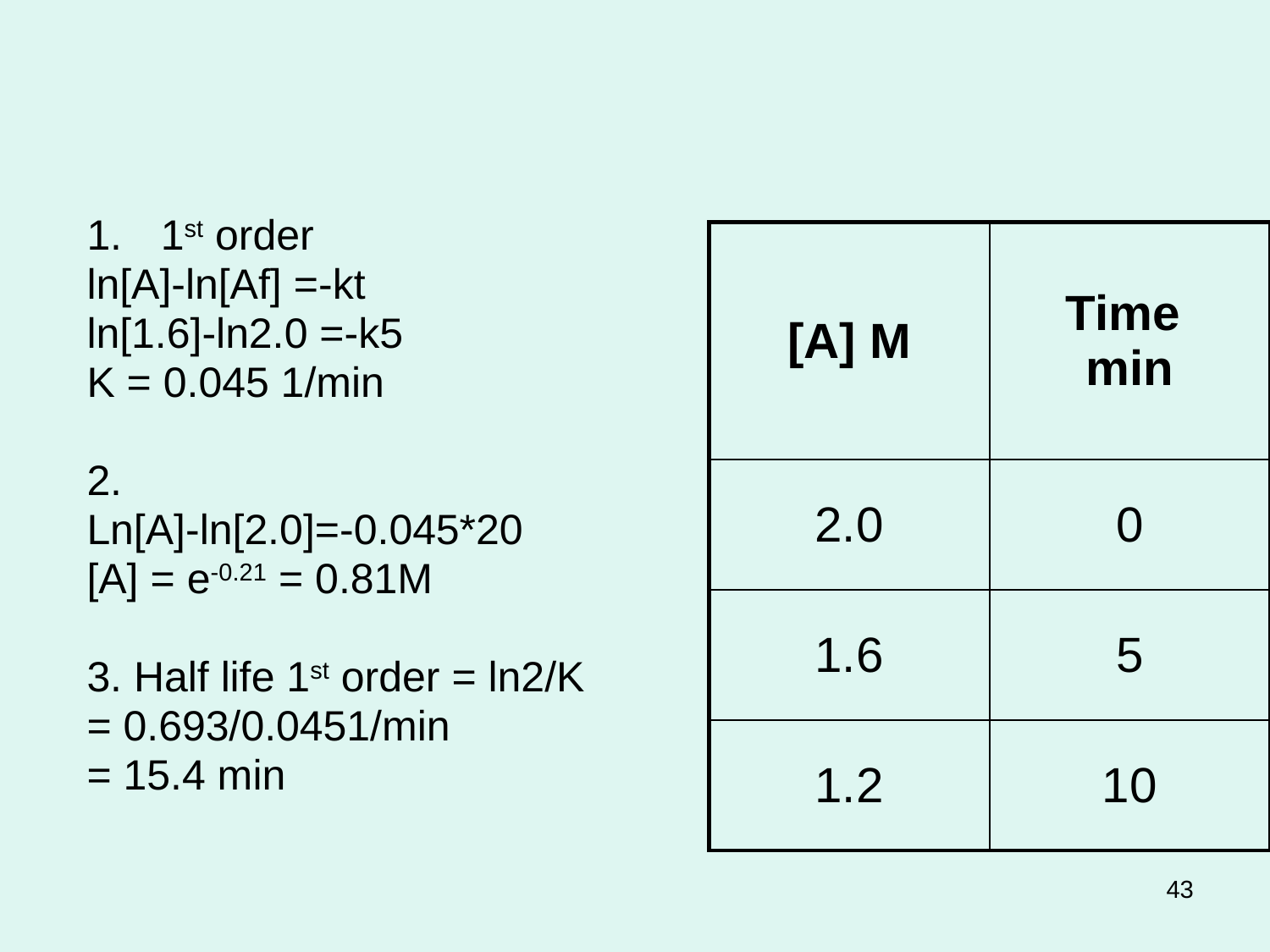

#
1st order
ln[A]-ln[Af] =-kt
ln[1.6]-ln2.0 =-k5
K = 0.045 1/min

2.
Ln[A]-ln[2.0]=-0.045*20
[A] = e-0.21 = 0.81M

3. Half life 1st order = ln2/K
= 0.693/0.0451/min
= 15.4 min

| [A] M | Time min |
| --- | --- |
| 2.0 | 0 |
| 1.6 | 5 |
| 1.2 | 10 |
43